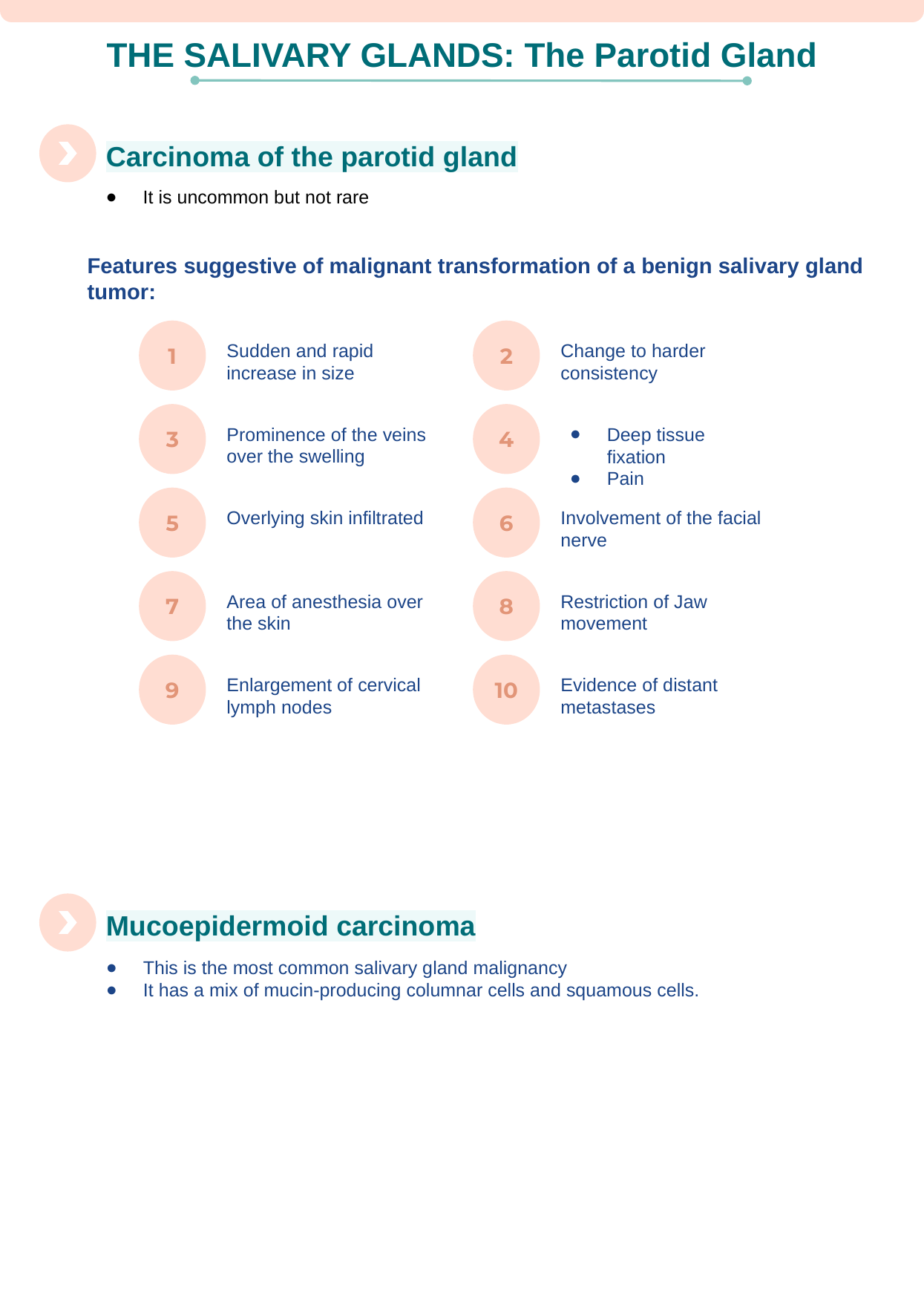

THE SALIVARY GLANDS: The Parotid Gland

Carcinoma of the parotid gland
It is uncommon but not rare

Features suggestive of malignant transformation of a benign salivary gland tumor:
1
2
Sudden and rapid increase in size
Change to harder consistency
3
4
Prominence of the veins over the swelling
Deep tissue fixation
Pain
5
6
Overlying skin infiltrated
Involvement of the facial nerve
7
8
Area of anesthesia over the skin
Restriction of Jaw movement
9
10
Enlargement of cervical lymph nodes
Evidence of distant metastases

Mucoepidermoid carcinoma
This is the most common salivary gland malignancy
It has a mix of mucin-producing columnar cells and squamous cells.